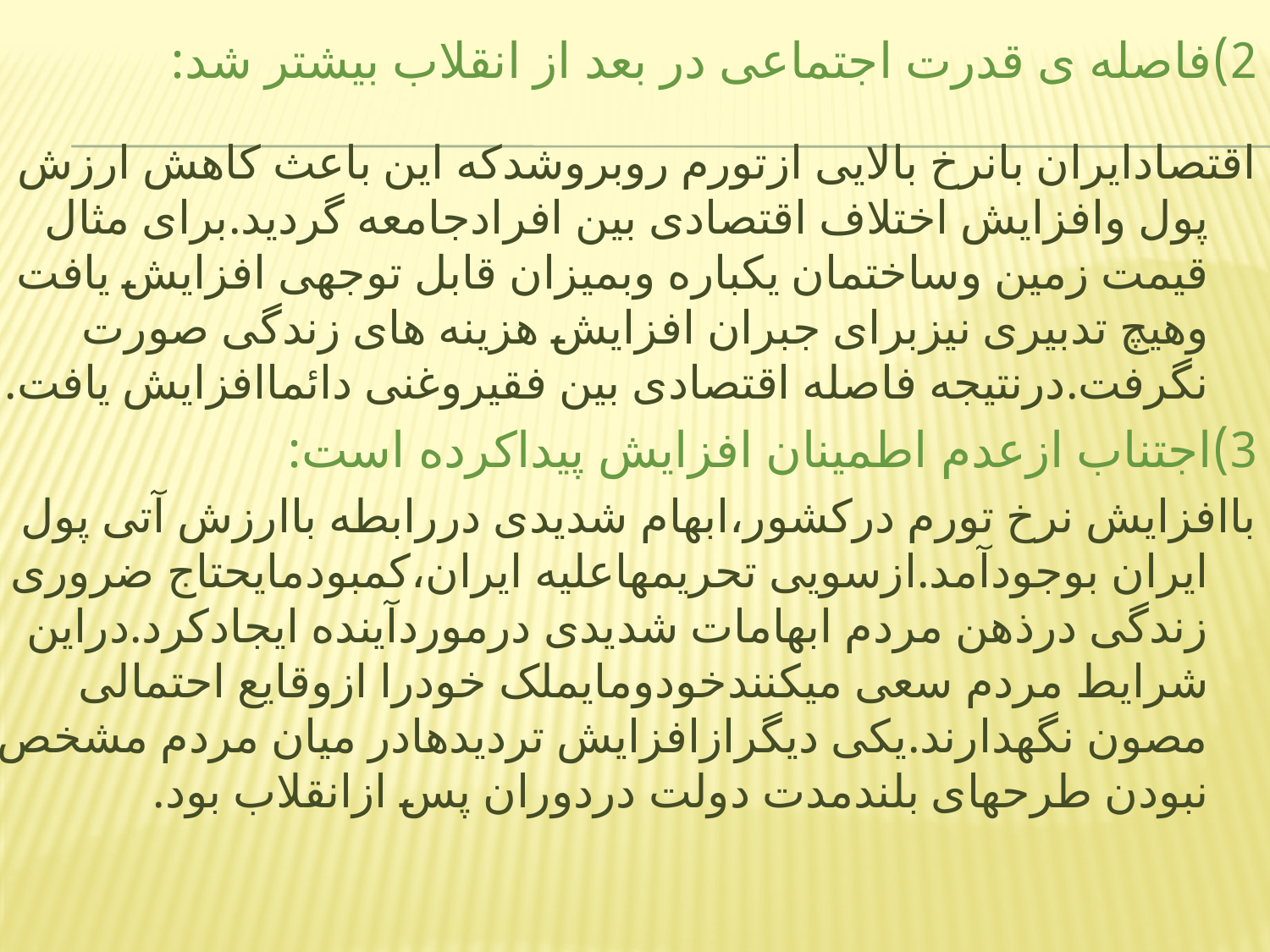

# 2)فاصله ی قدرت اجتماعی در بعد از انقلاب بیشتر شد:
اقتصادایران بانرخ بالایی ازتورم روبروشدکه این باعث کاهش ارزش پول وافزایش اختلاف اقتصادی بین افرادجامعه گردید.برای مثال قیمت زمین وساختمان یکباره وبمیزان قابل توجهی افزایش یافت وهیچ تدبیری نیزبرای جبران افزایش هزینه های زندگی صورت نگرفت.درنتیجه فاصله اقتصادی بین فقیروغنی دائماافزایش یافت.
3)اجتناب ازعدم اطمینان افزایش پیداکرده است:
باافزایش نرخ تورم درکشور،ابهام شدیدی دررابطه باارزش آتی پول ایران بوجودآمد.ازسویی تحریمهاعلیه ایران،کمبودمایحتاج ضروری زندگی درذهن مردم ابهامات شدیدی درموردآینده ایجادکرد.دراین شرایط مردم سعی میکنندخودومایملک خودرا ازوقایع احتمالی مصون نگهدارند.یکی دیگرازافزایش تردیدهادر میان مردم مشخص نبودن طرحهای بلندمدت دولت دردوران پس ازانقلاب بود.